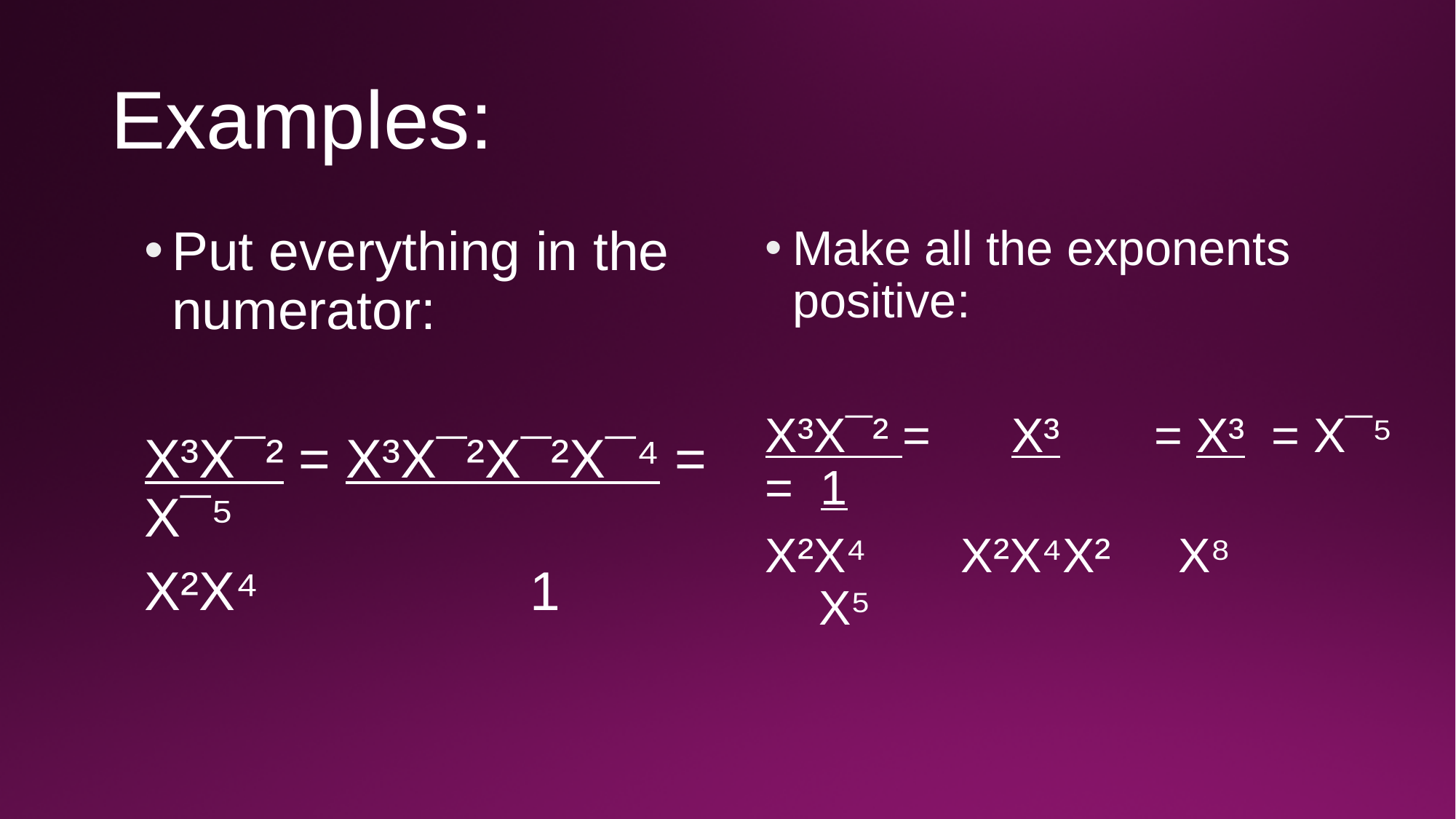

# Examples:
Put everything in the numerator:

X³X¯² = X³X¯²X¯²X¯⁴ = X¯⁵
X²X⁴                  1

Make all the exponents positive:

X³X¯² =      X³       = X³  = X¯⁵ =  1
X²X⁴       X²X⁴X²     X⁸                 X⁵